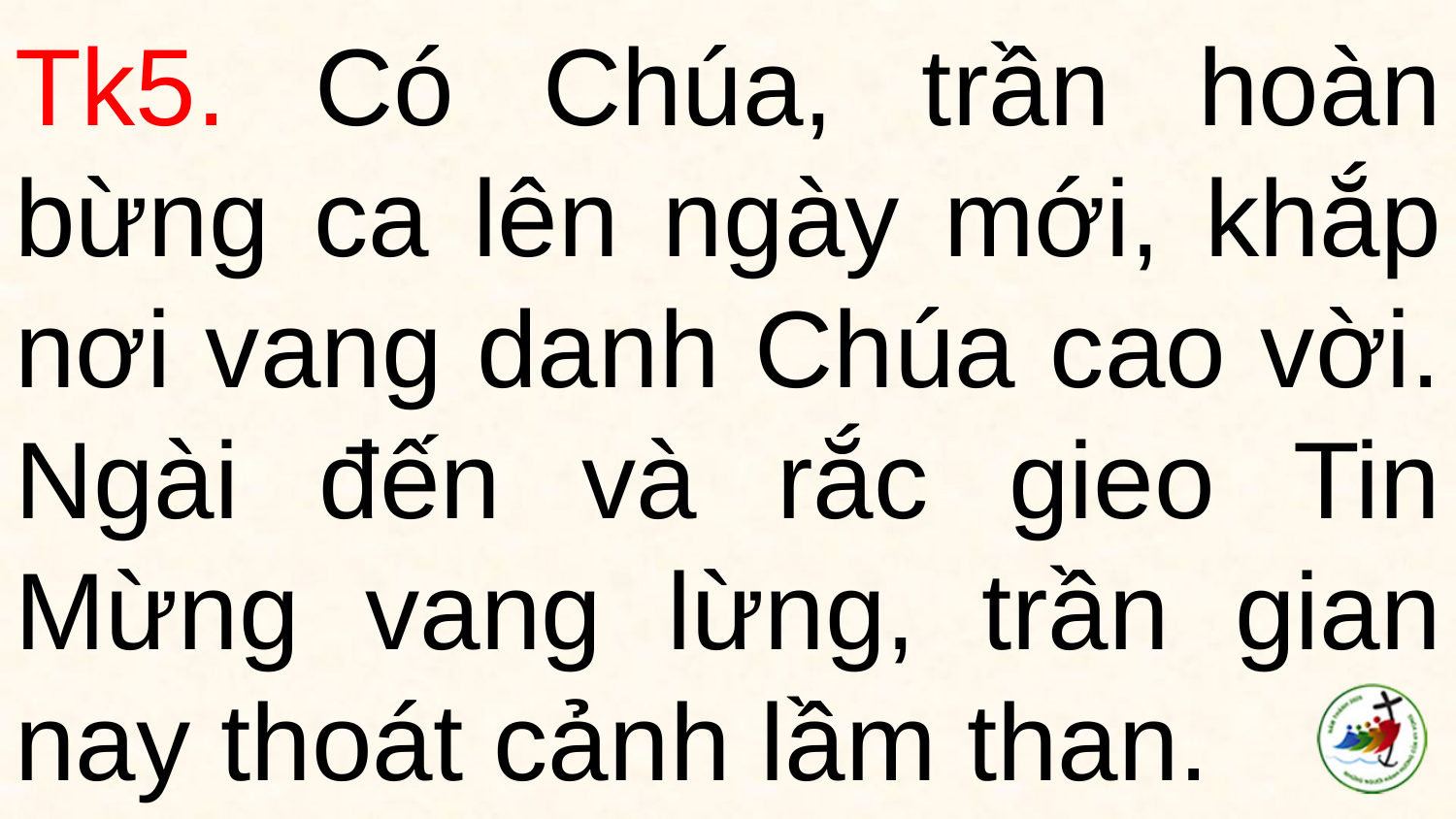

# Tk5. Có Chúa, trần hoàn bừng ca lên ngày mới, khắp nơi vang danh Chúa cao vời. Ngài đến và rắc gieo Tin Mừng vang lừng, trần gian nay thoát cảnh lầm than.